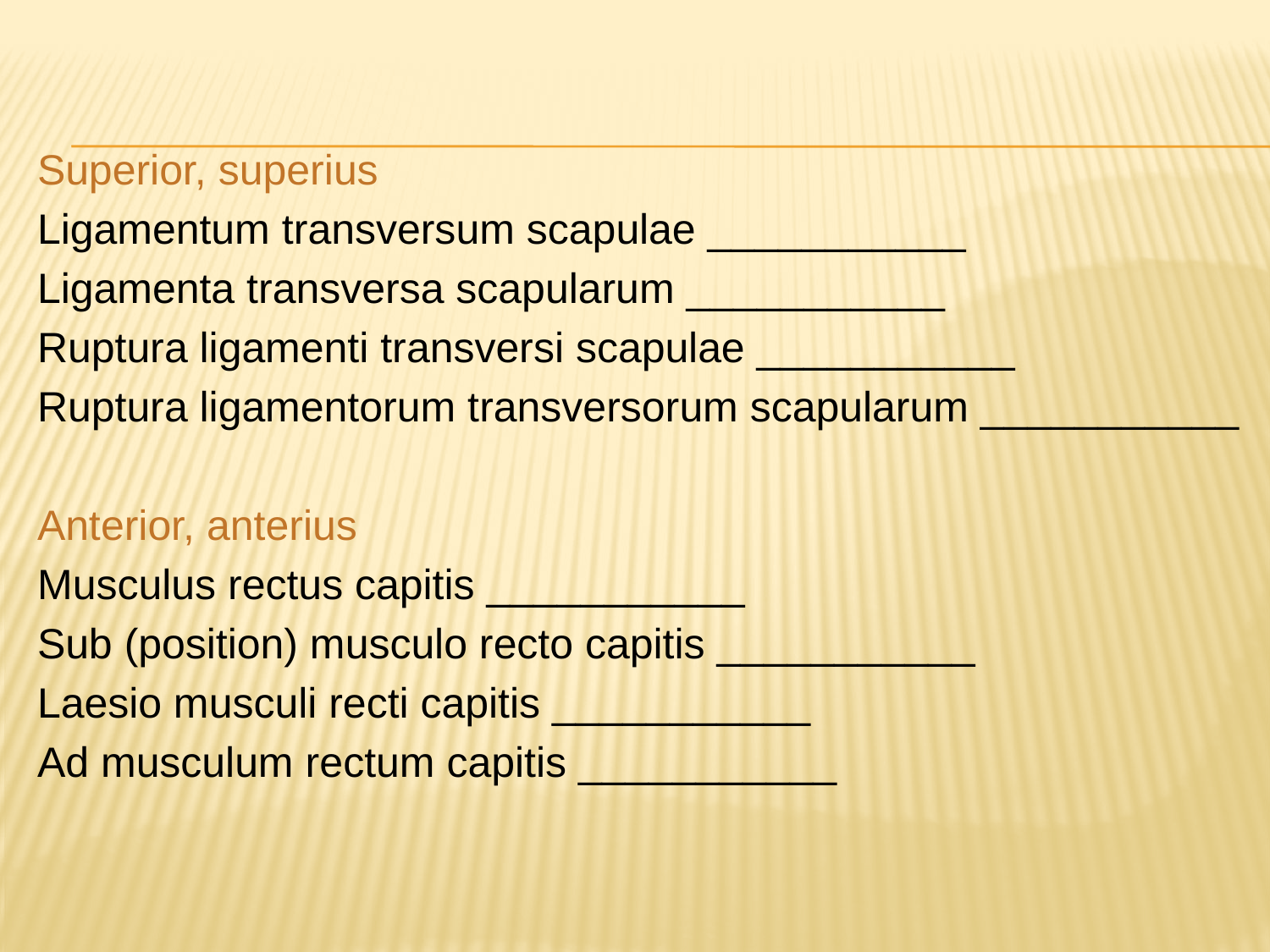

Superior, superius
Ligamentum transversum scapulae ___________
Ligamenta transversa scapularum ___________
Ruptura ligamenti transversi scapulae ___________
Ruptura ligamentorum transversorum scapularum ___________

Anterior, anterius
Musculus rectus capitis ___________
Sub (position) musculo recto capitis ___________
Laesio musculi recti capitis ___________
Ad musculum rectum capitis ___________